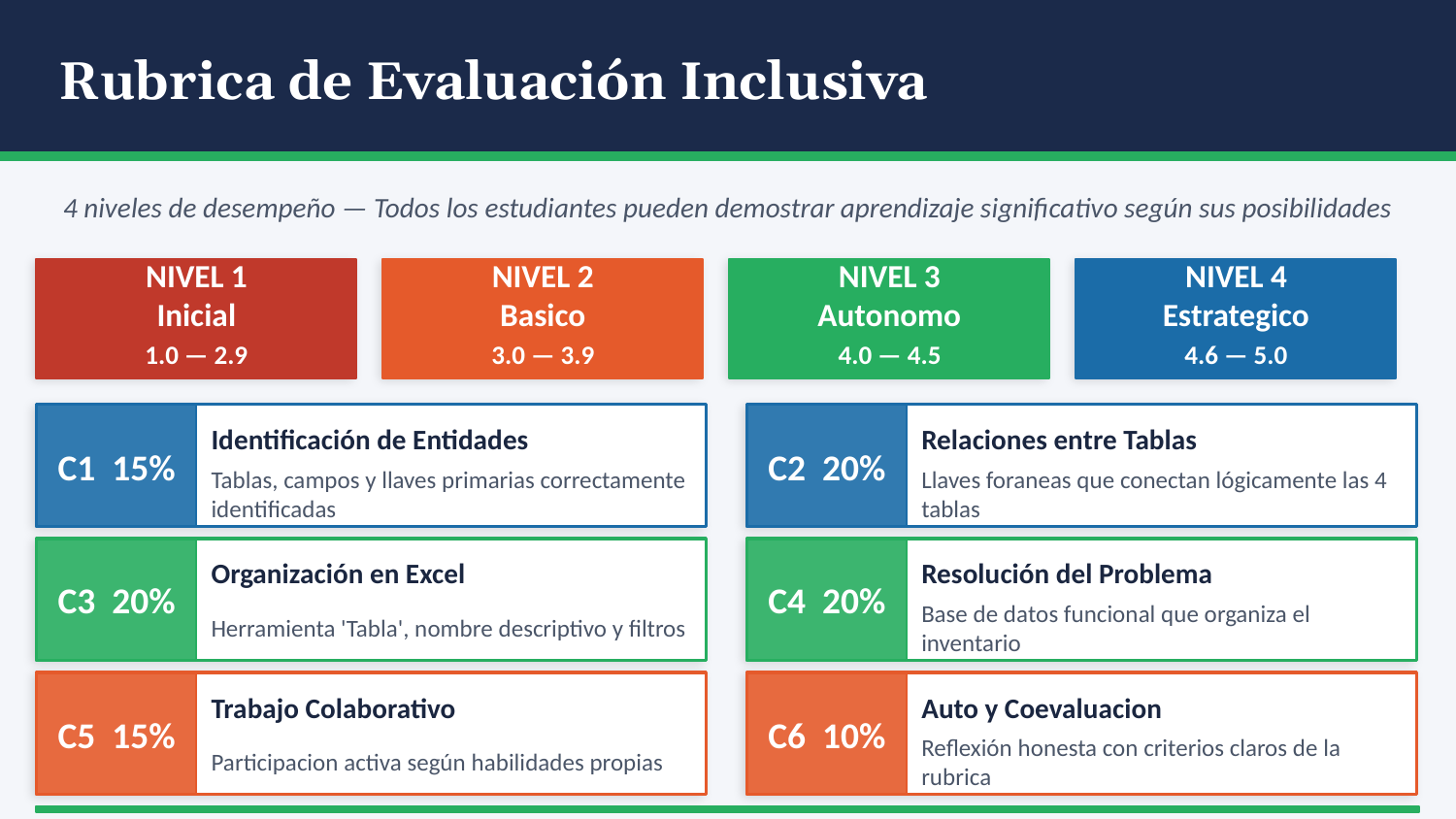

Rubrica de Evaluación Inclusiva

4 niveles de desempeño — Todos los estudiantes pueden demostrar aprendizaje significativo según sus posibilidades

NIVEL 1
Inicial
NIVEL 2
Basico
NIVEL 3
Autonomo
NIVEL 4
Estrategico
1.0 — 2.9
3.0 — 3.9
4.0 — 4.5
4.6 — 5.0

Identificación de Entidades
Relaciones entre Tablas
C1  15%
C2  20%
Tablas, campos y llaves primarias correctamente identificadas
Llaves foraneas que conectan lógicamente las 4 tablas

Organización en Excel
Resolución del Problema
C3  20%
C4  20%
Herramienta 'Tabla', nombre descriptivo y filtros
Base de datos funcional que organiza el inventario

Trabajo Colaborativo
Auto y Coevaluacion
C5  15%
C6  10%
Participacion activa según habilidades propias
Reflexión honesta con criterios claros de la rubrica